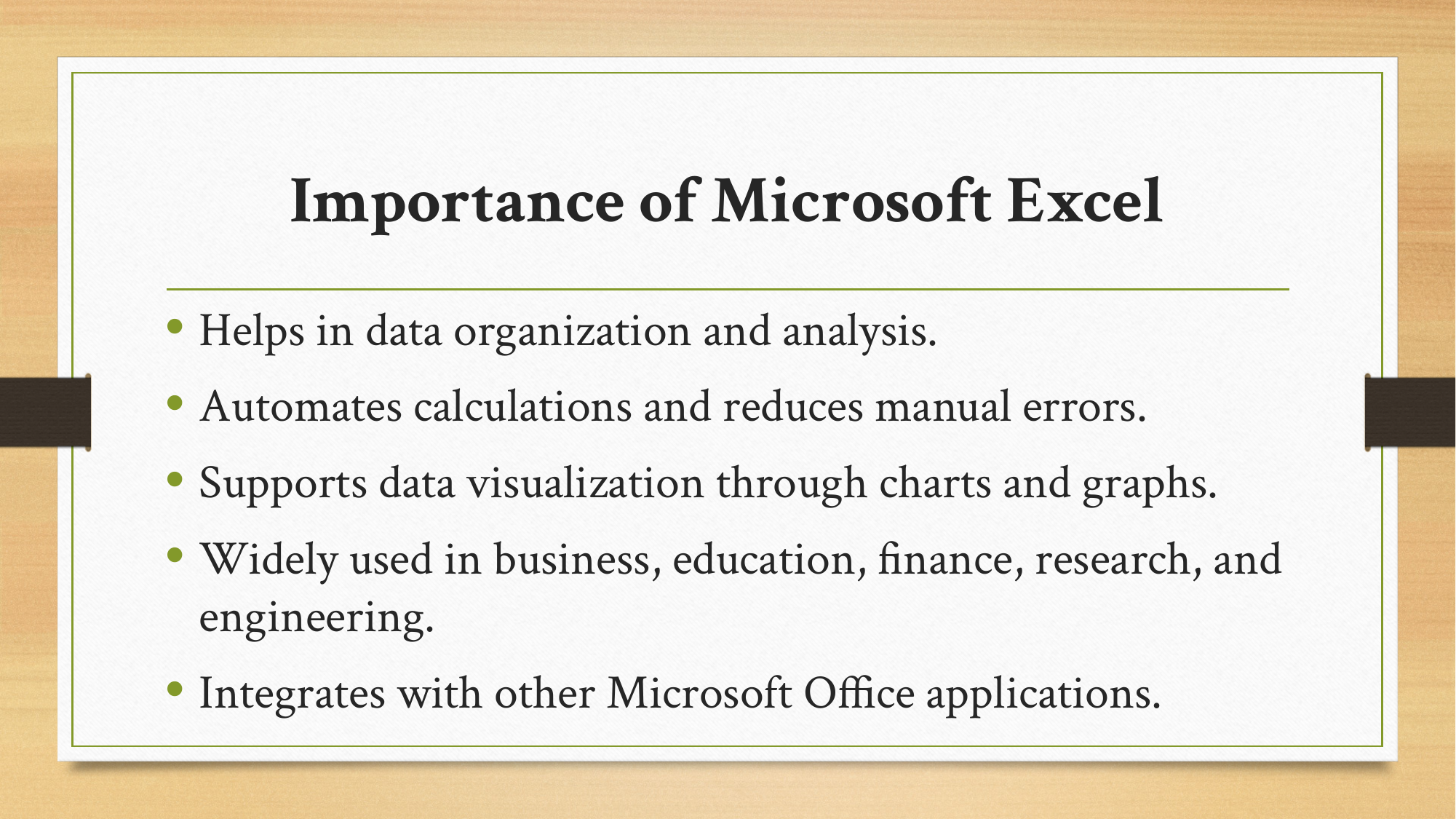

# Importance of Microsoft Excel
Helps in data organization and analysis.
Automates calculations and reduces manual errors.
Supports data visualization through charts and graphs.
Widely used in business, education, finance, research, and engineering.
Integrates with other Microsoft Office applications.